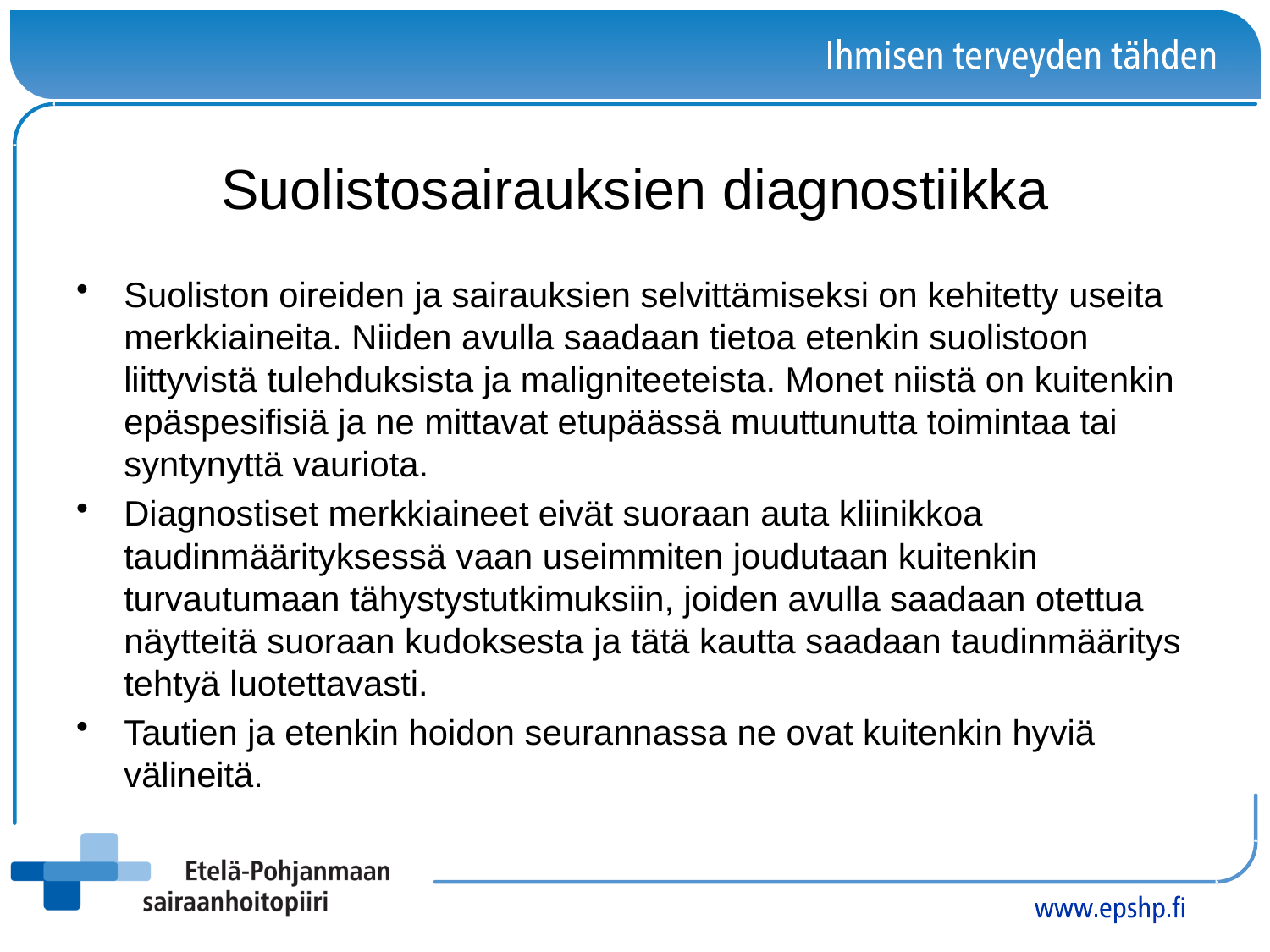

# Suolistosairauksien diagnostiikka
Suoliston oireiden ja sairauksien selvittämiseksi on kehitetty useita merkkiaineita. Niiden avulla saadaan tietoa etenkin suolistoon liittyvistä tulehduksista ja maligniteeteista. Monet niistä on kuitenkin epäspesifisiä ja ne mittavat etupäässä muuttunutta toimintaa tai syntynyttä vauriota.
Diagnostiset merkkiaineet eivät suoraan auta kliinikkoa taudinmäärityksessä vaan useimmiten joudutaan kuitenkin turvautumaan tähystystutkimuksiin, joiden avulla saadaan otettua näytteitä suoraan kudoksesta ja tätä kautta saadaan taudinmääritys tehtyä luotettavasti.
Tautien ja etenkin hoidon seurannassa ne ovat kuitenkin hyviä välineitä.